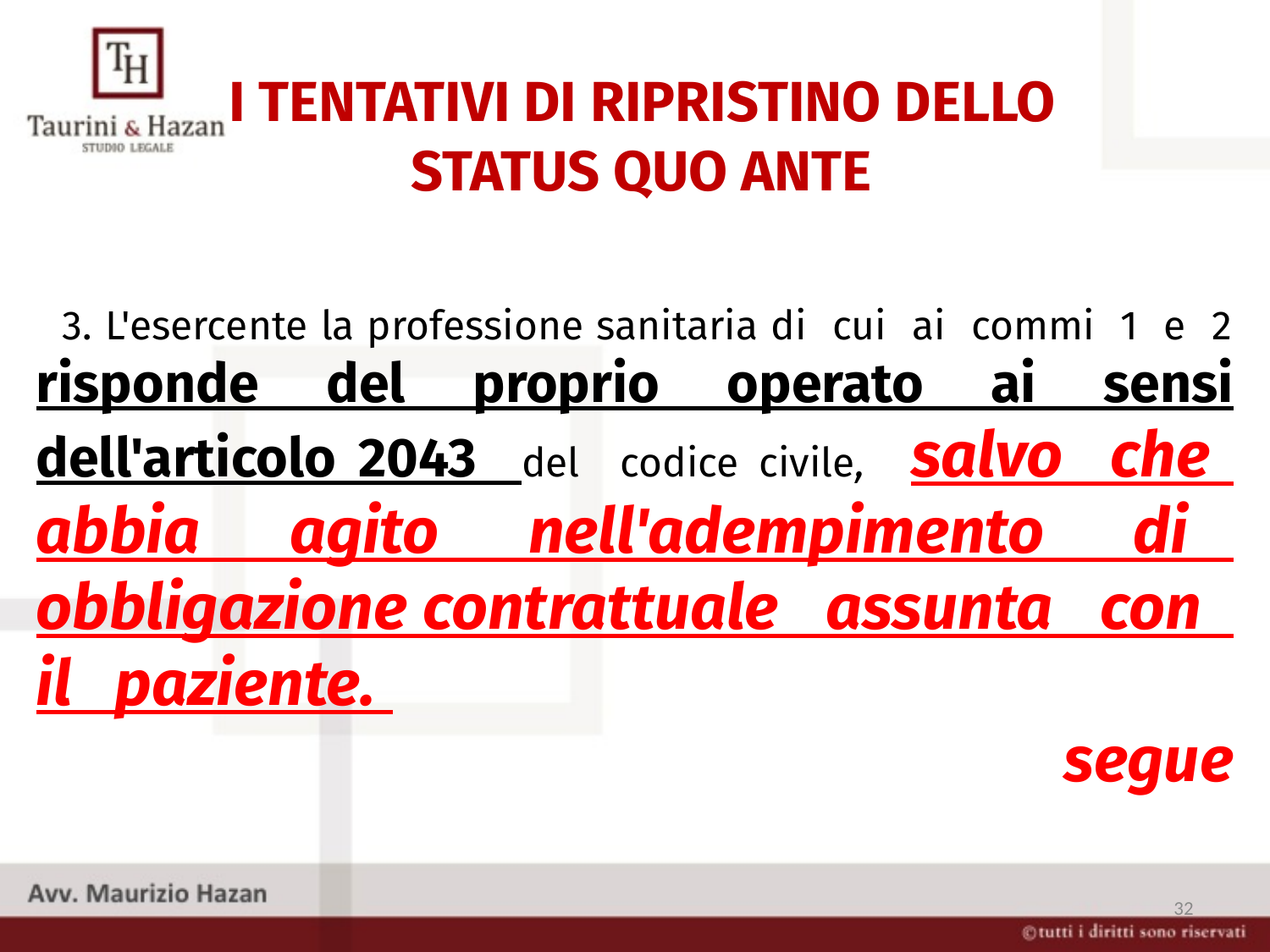

I TENTATIVI DI RIPRISTINO DELLO
 STATUS QUO ANTE

  3. L'esercente la professione sanitaria di  cui  ai  commi  1  e  2 risponde del proprio operato ai sensi dell'articolo 2043  del  codice civile,  salvo  che  abbia  agito  nell'adempimento  di  obbligazione contrattuale   assunta   con   il   paziente.
						 		segue
32